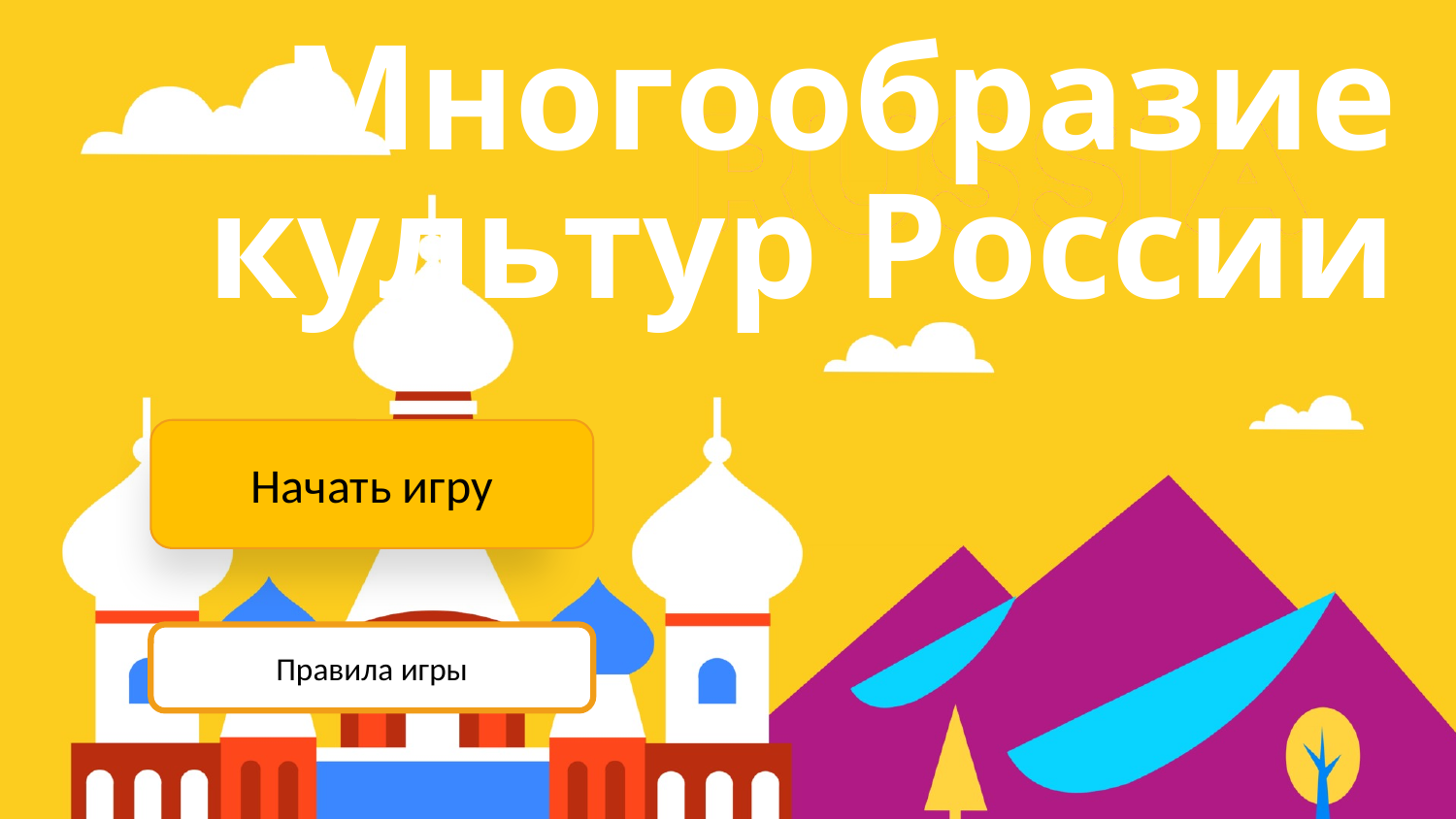

Многообразие культур России
Начать игру
Правила игры